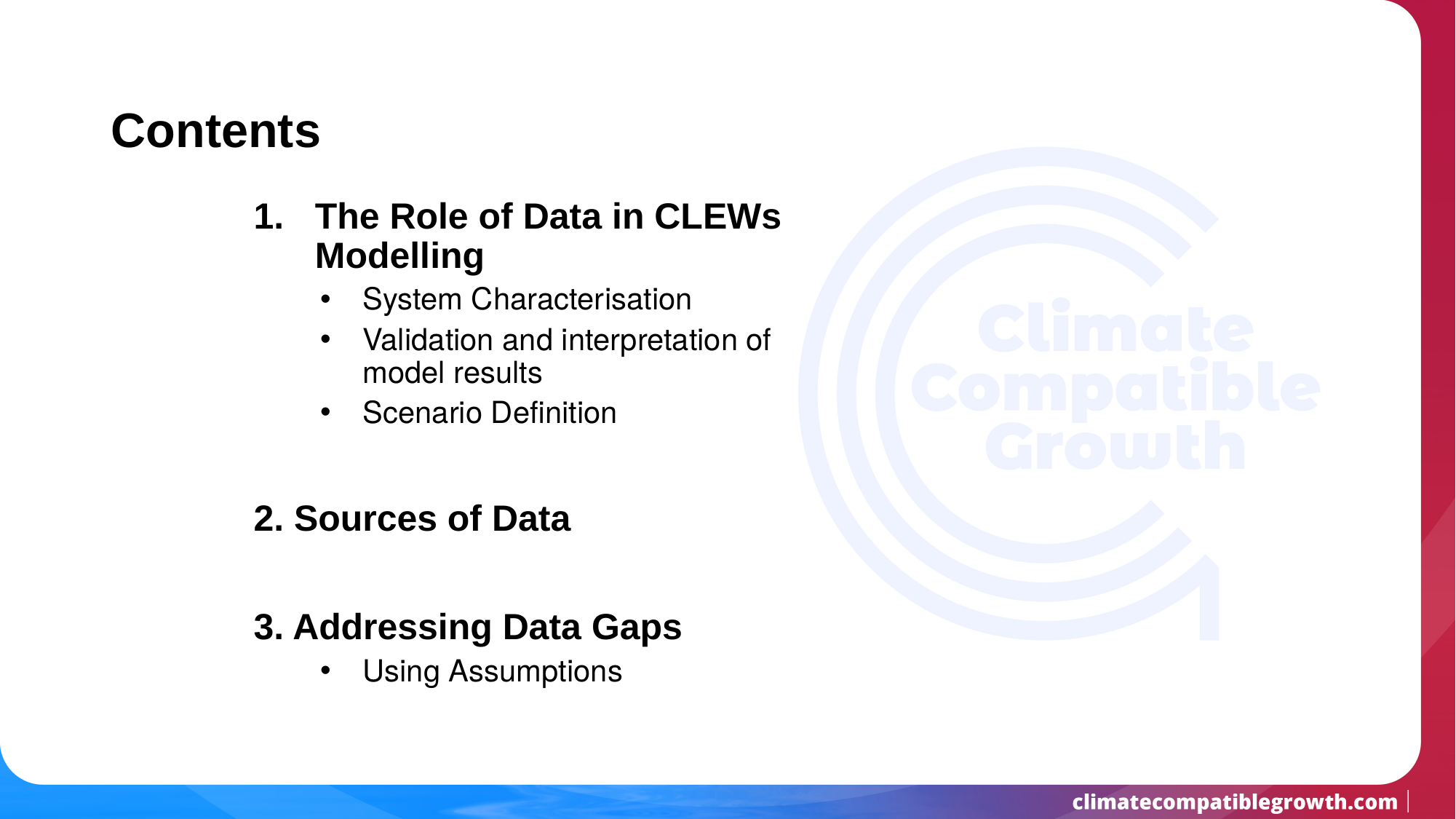

# Contents
The Role of Data in CLEWs Modelling
System Characterisation
Validation and interpretation of model results
Scenario Definition

2. Sources of Data

3. Addressing Data Gaps
Using Assumptions